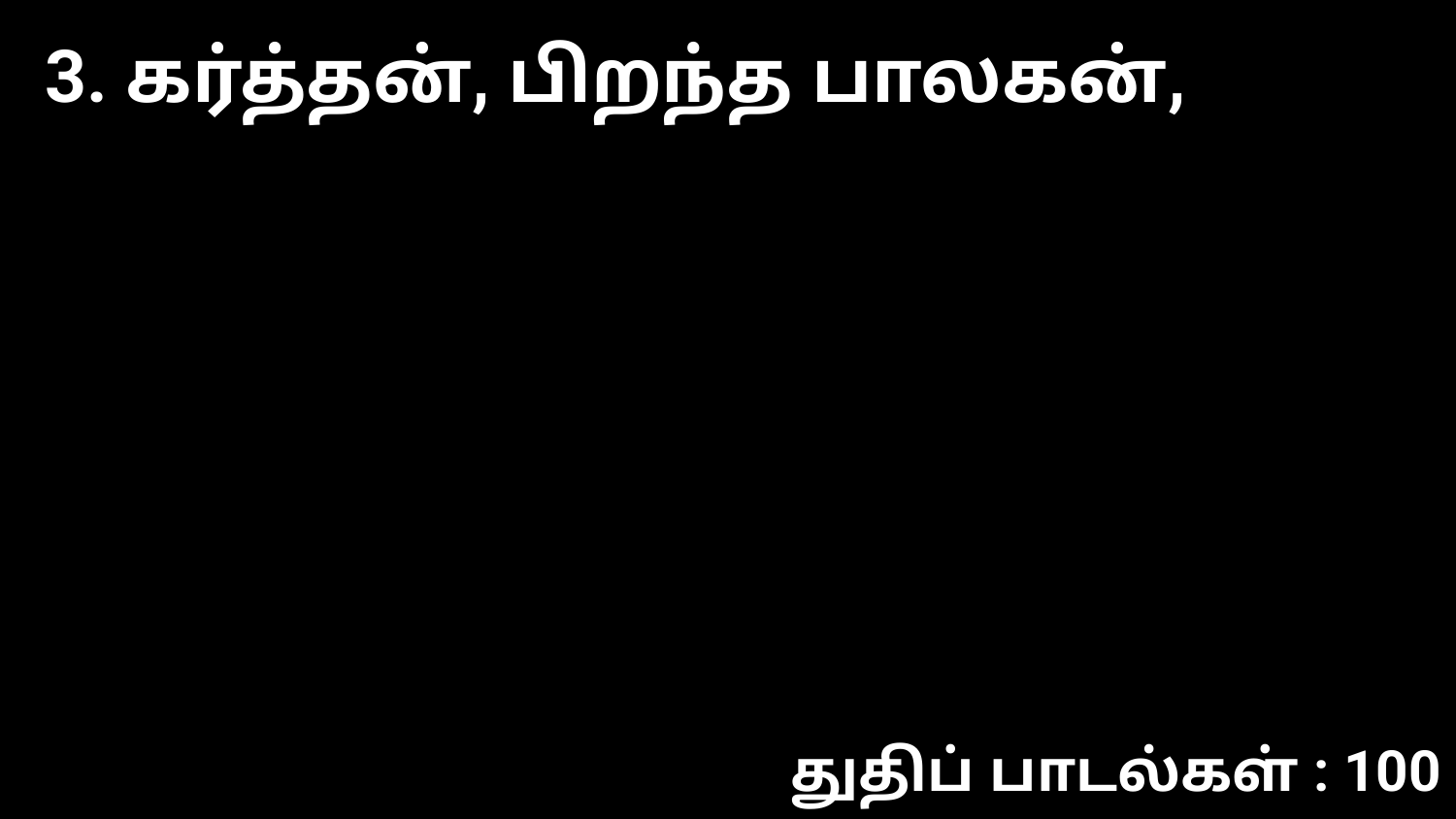

3. கர்த்தன், பிறந்த பாலகன்,
துதிப் பாடல்கள் : 100